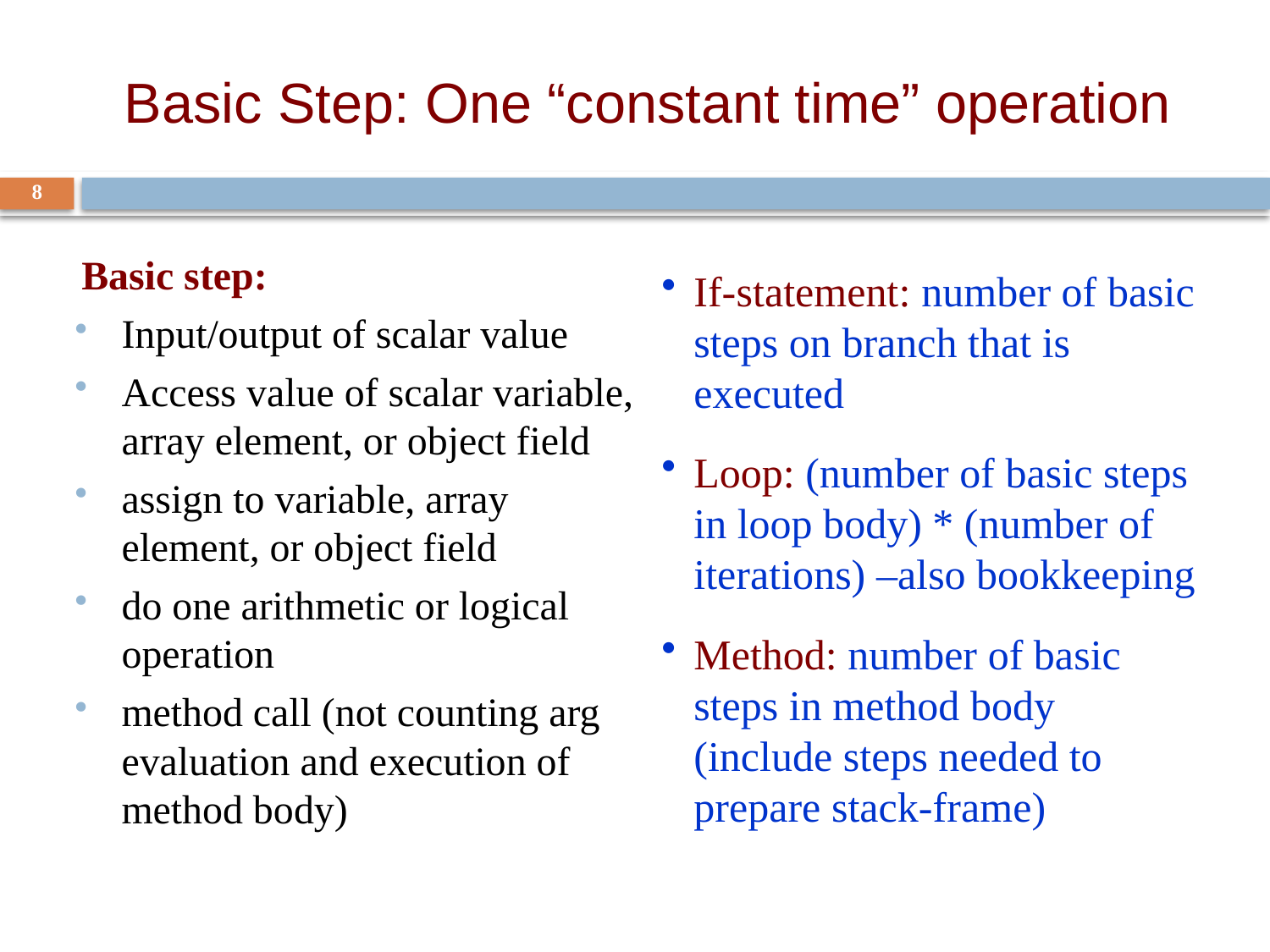

# Basic Step: One “constant time” operation
8
Basic step:
Input/output of scalar value
Access value of scalar variable, array element, or object field
assign to variable, array element, or object field
do one arithmetic or logical operation
method call (not counting arg evaluation and execution of method body)
If-statement: number of basic steps on branch that is executed
Loop: (number of basic steps in loop body) * (number of iterations) –also bookkeeping
Method: number of basic steps in method body (include steps needed to prepare stack-frame)